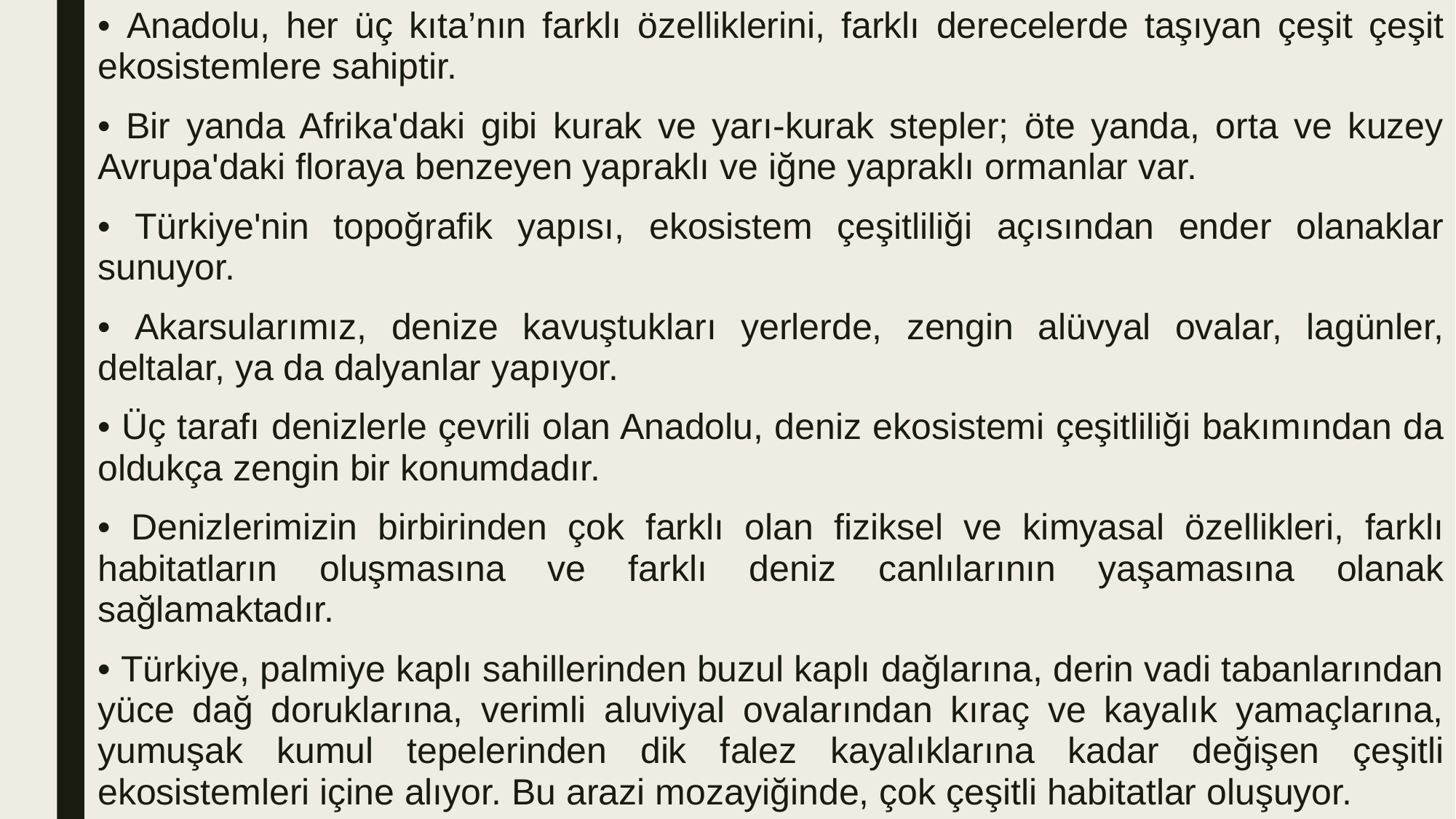

• Anadolu, her üç kıta’nın farklı özelliklerini, farklı derecelerde taşıyan çeşit çeşit ekosistemlere sahiptir.
• Bir yanda Afrika'daki gibi kurak ve yarı-kurak stepler; öte yanda, orta ve kuzey Avrupa'daki floraya benzeyen yapraklı ve iğne yapraklı ormanlar var.
• Türkiye'nin topoğrafik yapısı, ekosistem çeşitliliği açısından ender olanaklar sunuyor.
• Akarsularımız, denize kavuştukları yerlerde, zengin alüvyal ovalar, lagünler, deltalar, ya da dalyanlar yapıyor.
• Üç tarafı denizlerle çevrili olan Anadolu, deniz ekosistemi çeşitliliği bakımından da oldukça zengin bir konumdadır.
• Denizlerimizin birbirinden çok farklı olan fiziksel ve kimyasal özellikleri, farklı habitatların oluşmasına ve farklı deniz canlılarının yaşamasına olanak sağlamaktadır.
• Türkiye, palmiye kaplı sahillerinden buzul kaplı dağlarına, derin vadi tabanlarından yüce dağ doruklarına, verimli aluviyal ovalarından kıraç ve kayalık yamaçlarına, yumuşak kumul tepelerinden dik falez kayalıklarına kadar değişen çeşitli ekosistemleri içine alıyor. Bu arazi mozayiğinde, çok çeşitli habitatlar oluşuyor.